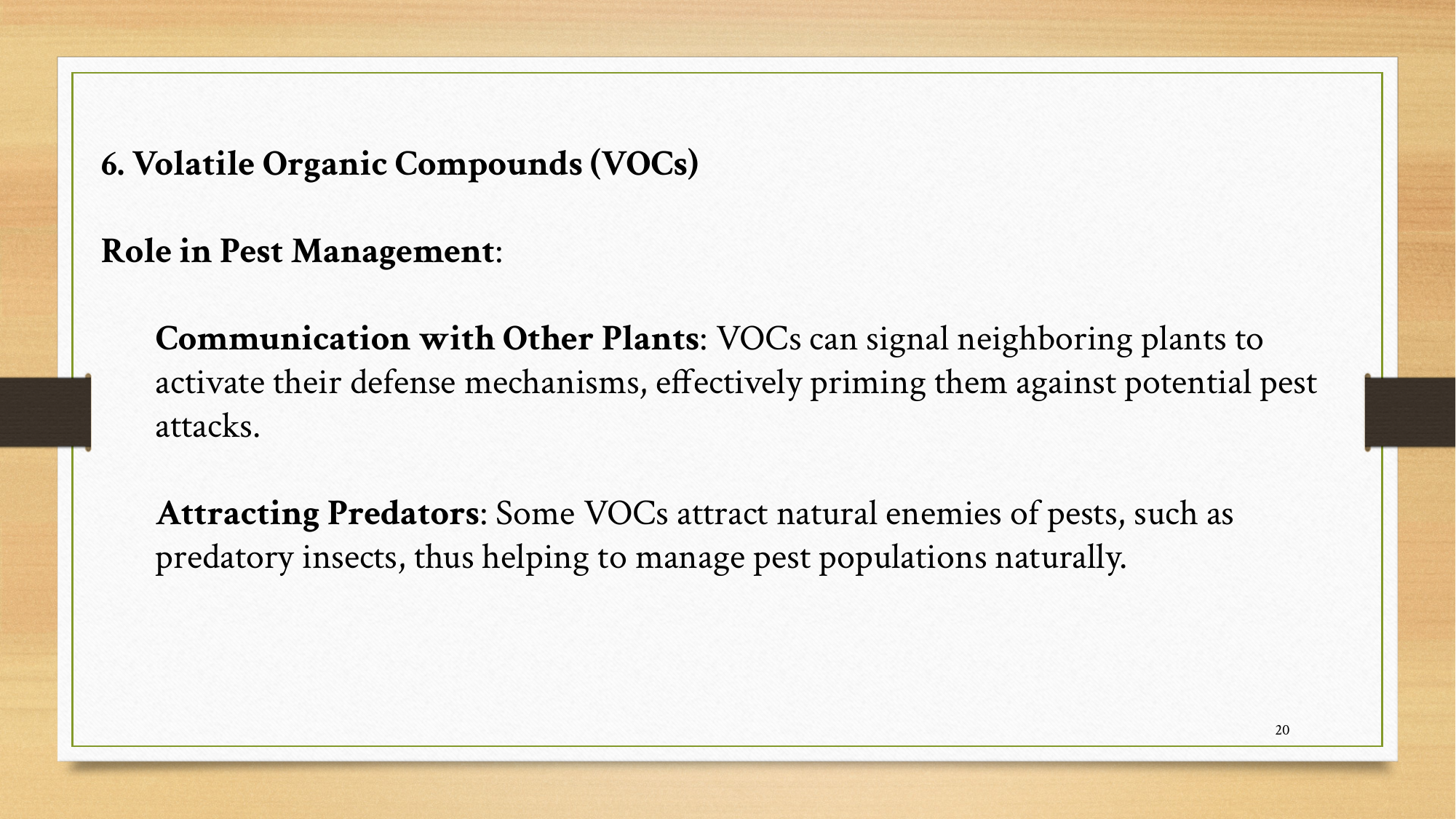

6. Volatile Organic Compounds (VOCs)

Role in Pest Management:

Communication with Other Plants: VOCs can signal neighboring plants to activate their defense mechanisms, effectively priming them against potential pest attacks.

Attracting Predators: Some VOCs attract natural enemies of pests, such as predatory insects, thus helping to manage pest populations naturally.
20